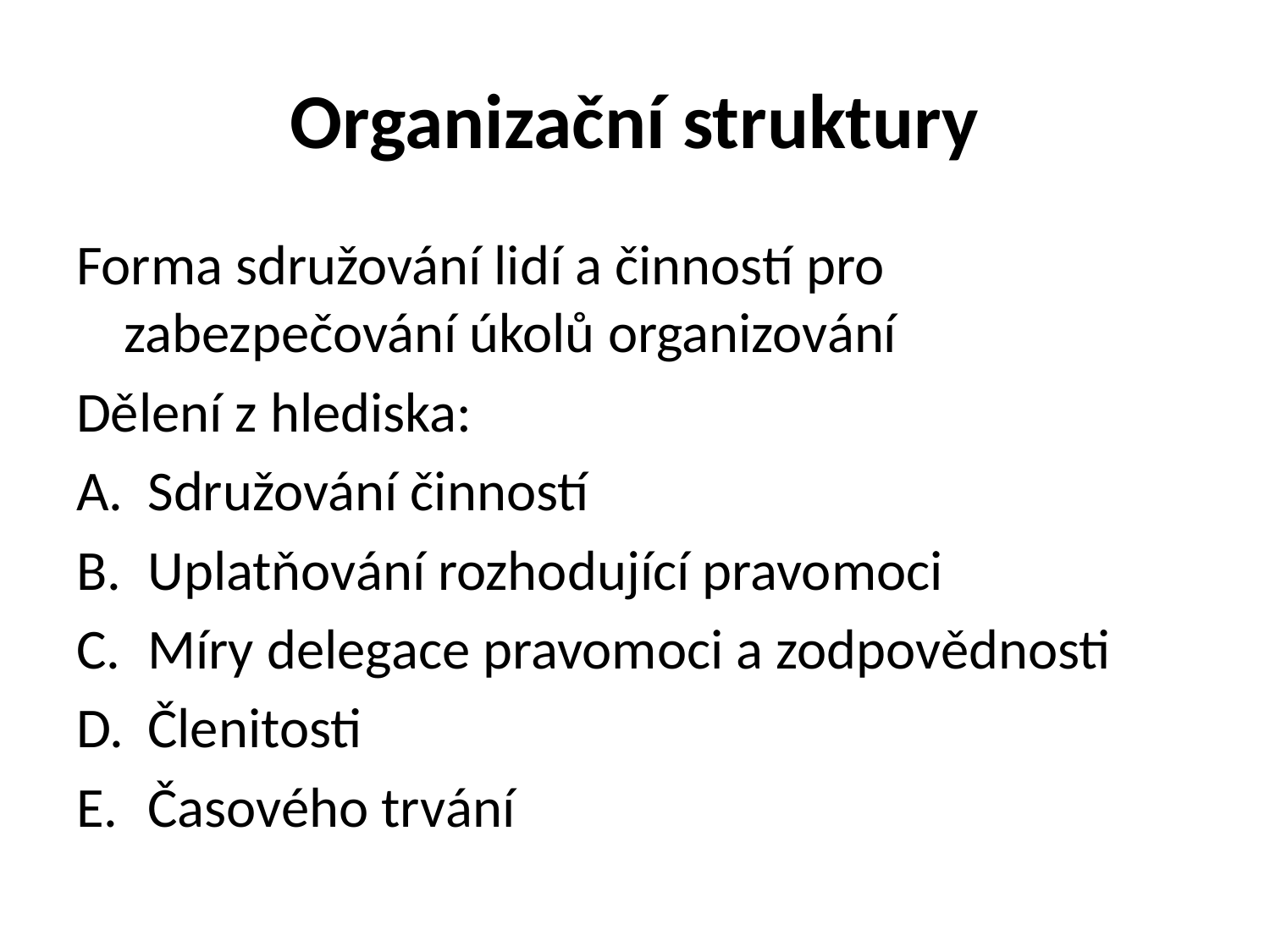

# Organizační struktury
Forma sdružování lidí a činností pro zabezpečování úkolů organizování
Dělení z hlediska:
Sdružování činností
Uplatňování rozhodující pravomoci
Míry delegace pravomoci a zodpovědnosti
Členitosti
Časového trvání